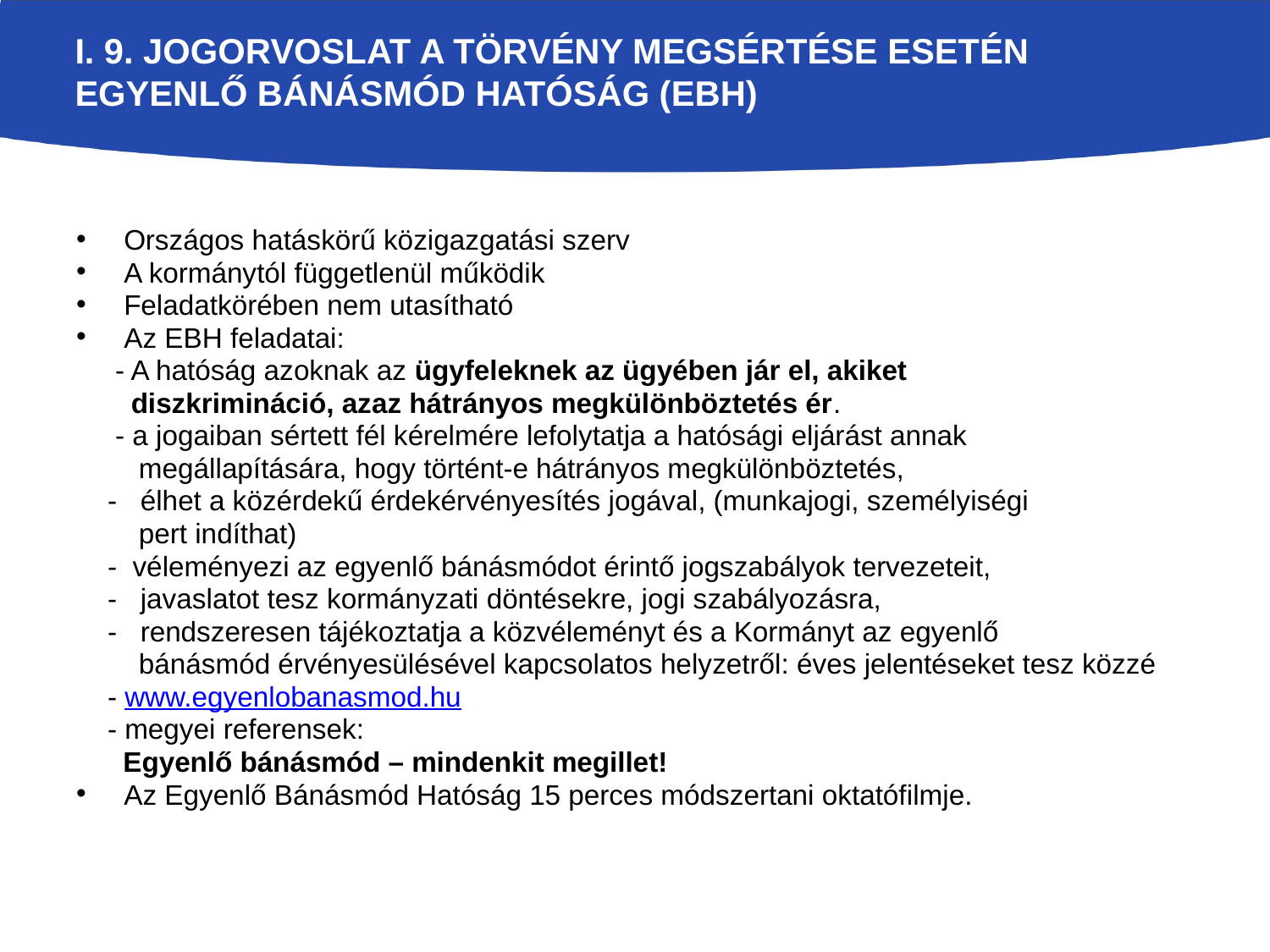

# i. 9. Jogorvoslat a törvény megsértése esetén Egyenlő Bánásmód Hatóság (EBH)
Országos hatáskörű közigazgatási szerv
A kormánytól függetlenül működik
Feladatkörében nem utasítható
Az EBH feladatai:
     - A hatóság azoknak az ügyfeleknek az ügyében jár el, akiket
       diszkrimináció, azaz hátrányos megkülönböztetés ér.
     - a jogaiban sértett fél kérelmére lefolytatja a hatósági eljárást annak
        megállapítására, hogy történt-e hátrányos megkülönböztetés,
    -   élhet a közérdekű érdekérvényesítés jogával, (munkajogi, személyiségi
        pert indíthat)
    -  véleményezi az egyenlő bánásmódot érintő jogszabályok tervezeteit,
    -   javaslatot tesz kormányzati döntésekre, jogi szabályozásra,
    -   rendszeresen tájékoztatja a közvéleményt és a Kormányt az egyenlő
        bánásmód érvényesülésével kapcsolatos helyzetről: éves jelentéseket tesz közzé
    - www.egyenlobanasmod.hu
    - megyei referensek:
      Egyenlő bánásmód – mindenkit megillet!
Az Egyenlő Bánásmód Hatóság 15 perces módszertani oktatófilmje.